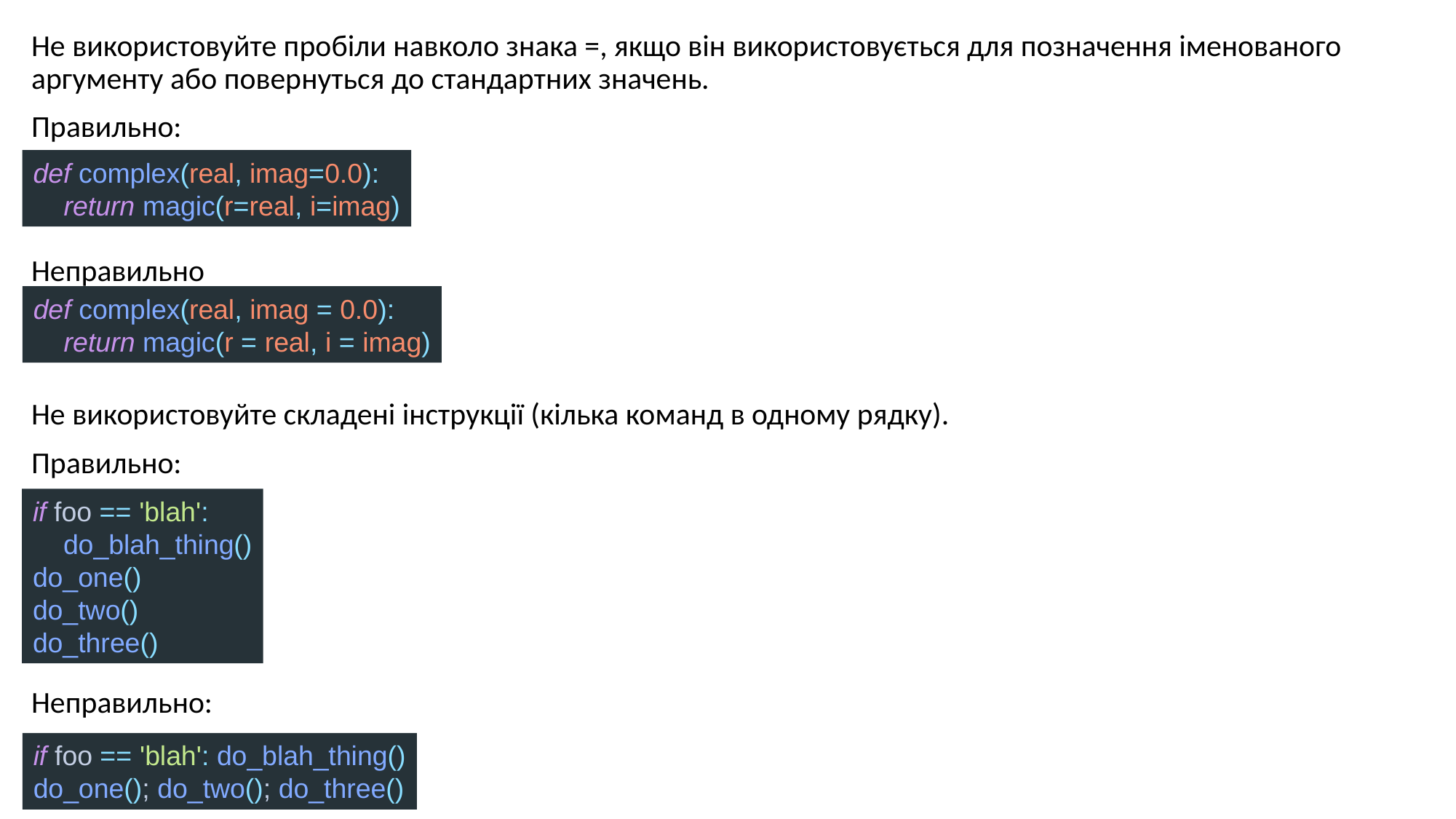

Не використовуйте пробіли навколо знака =, якщо він використовується для позначення іменованого аргументу або повернуться до стандартних значень.
Правильно:

Неправильно

Не використовуйте складені інструкції (кілька команд в одному рядку).
Правильно:

Неправильно:

def complex(real, imag=0.0):
    return magic(r=real, i=imag)
def complex(real, imag = 0.0):
    return magic(r = real, i = imag)
if foo == 'blah':
    do_blah_thing()
do_one()
do_two()
do_three()
if foo == 'blah': do_blah_thing()
do_one(); do_two(); do_three()